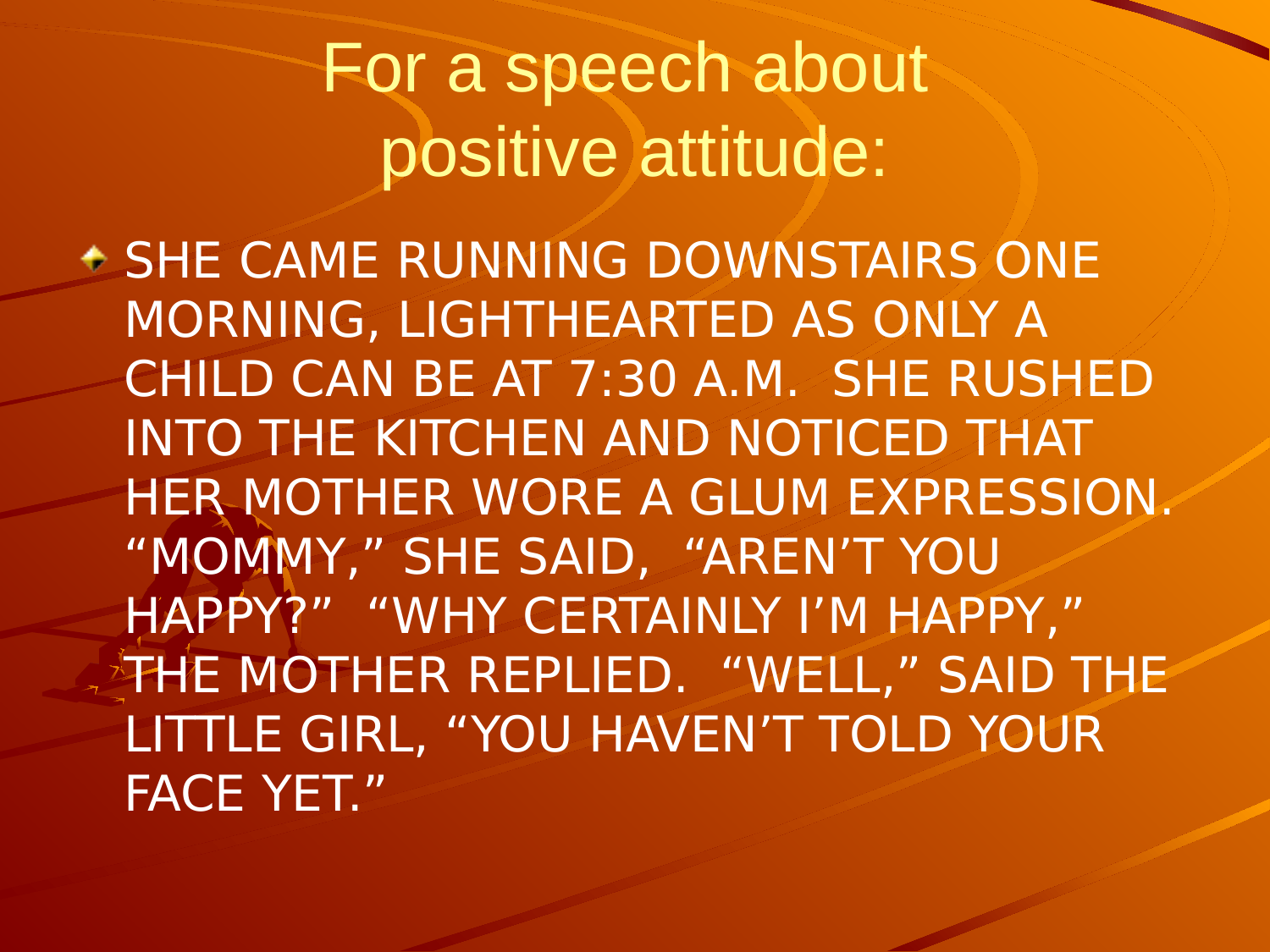

# For a speech about positive attitude:
SHE CAME RUNNING DOWNSTAIRS ONE MORNING, LIGHTHEARTED AS ONLY A CHILD CAN BE AT 7:30 A.M.  SHE RUSHED INTO THE KITCHEN AND NOTICED THAT HER MOTHER WORE A GLUM EXPRESSION.  “MOMMY,” SHE SAID,  “AREN’T YOU HAPPY?”  “WHY CERTAINLY I’M HAPPY,” THE MOTHER REPLIED.  “WELL,” SAID THE LITTLE GIRL, “YOU HAVEN’T TOLD YOUR FACE YET.”